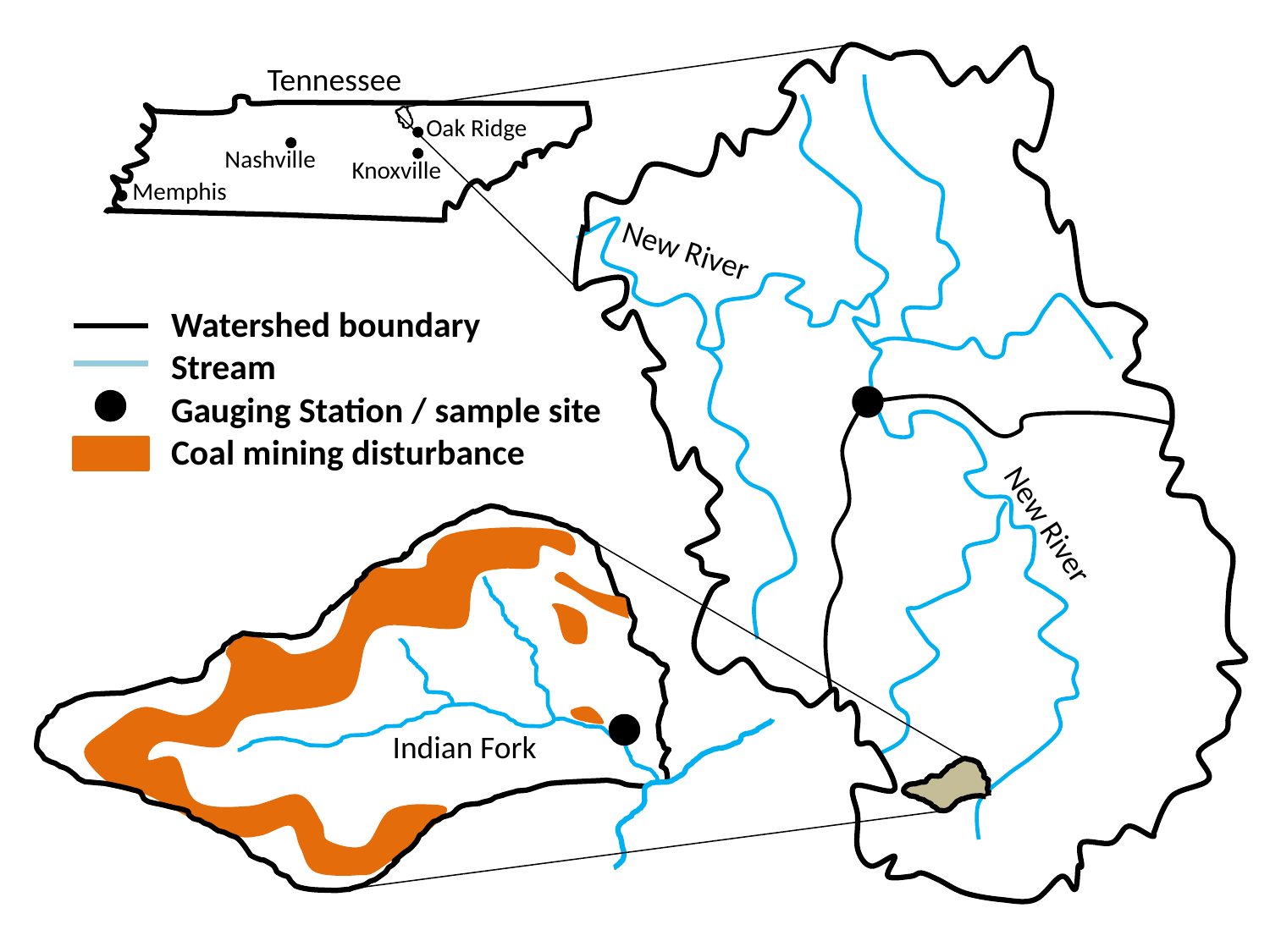

Tennessee

Oak Ridge

Nashville

Knoxville

Memphis

New River

Watershed boundary
Stream
Gauging Station / sample site
Coal mining disturbance

New River

Indian Fork